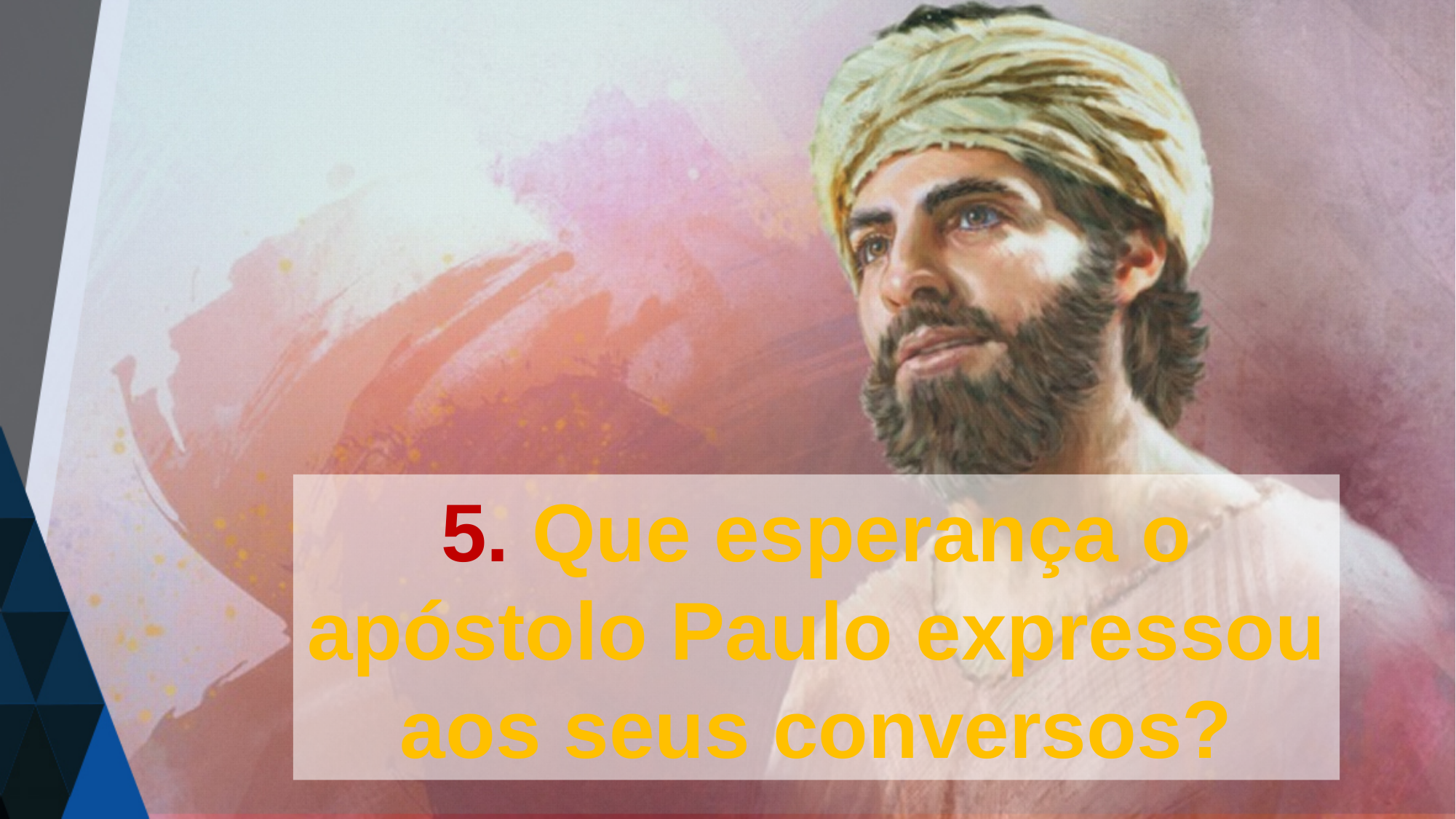

5. Que esperança o apóstolo Paulo expressou aos seus conversos?